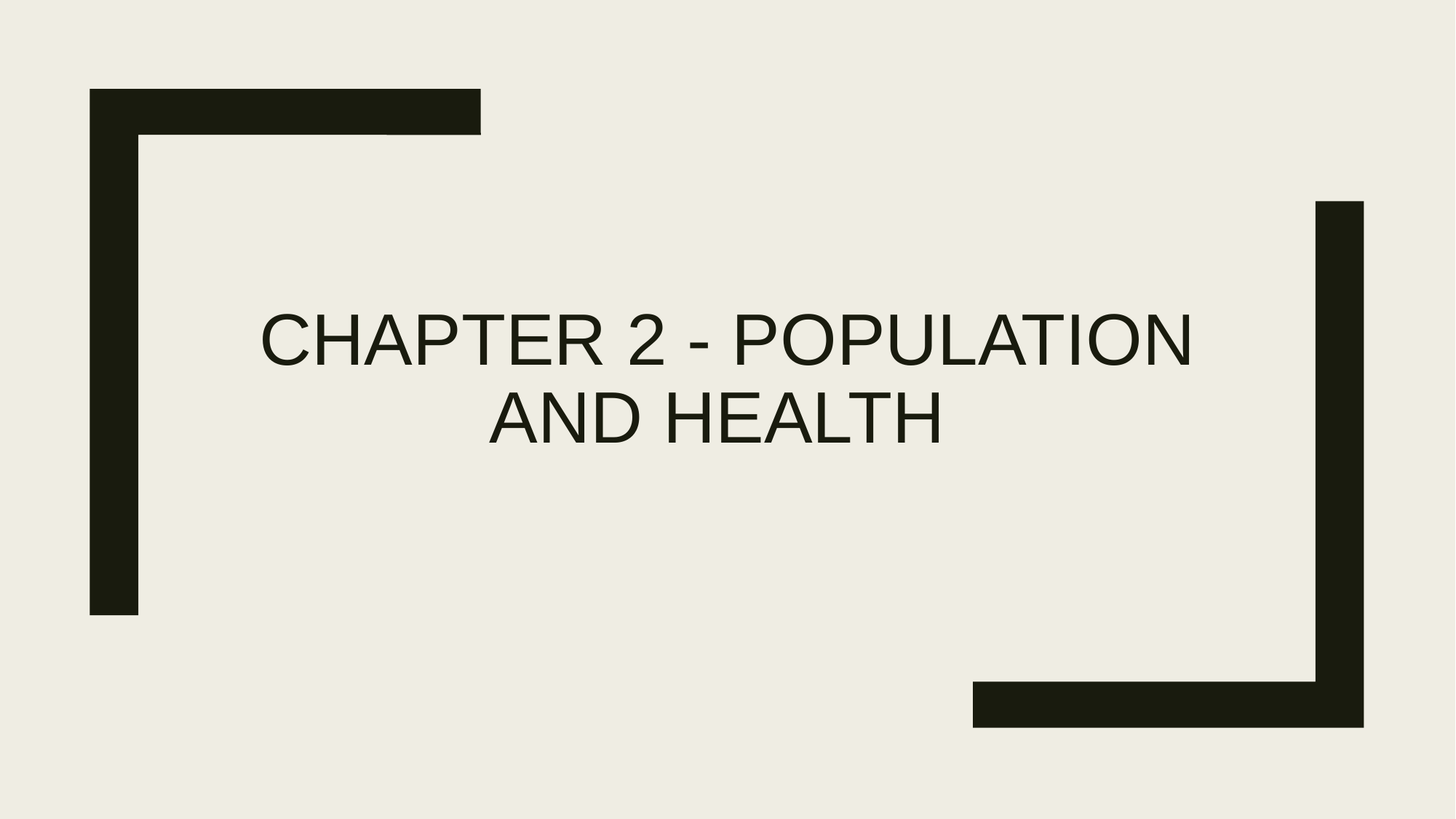

# CHAPTER 2 - Population and Health